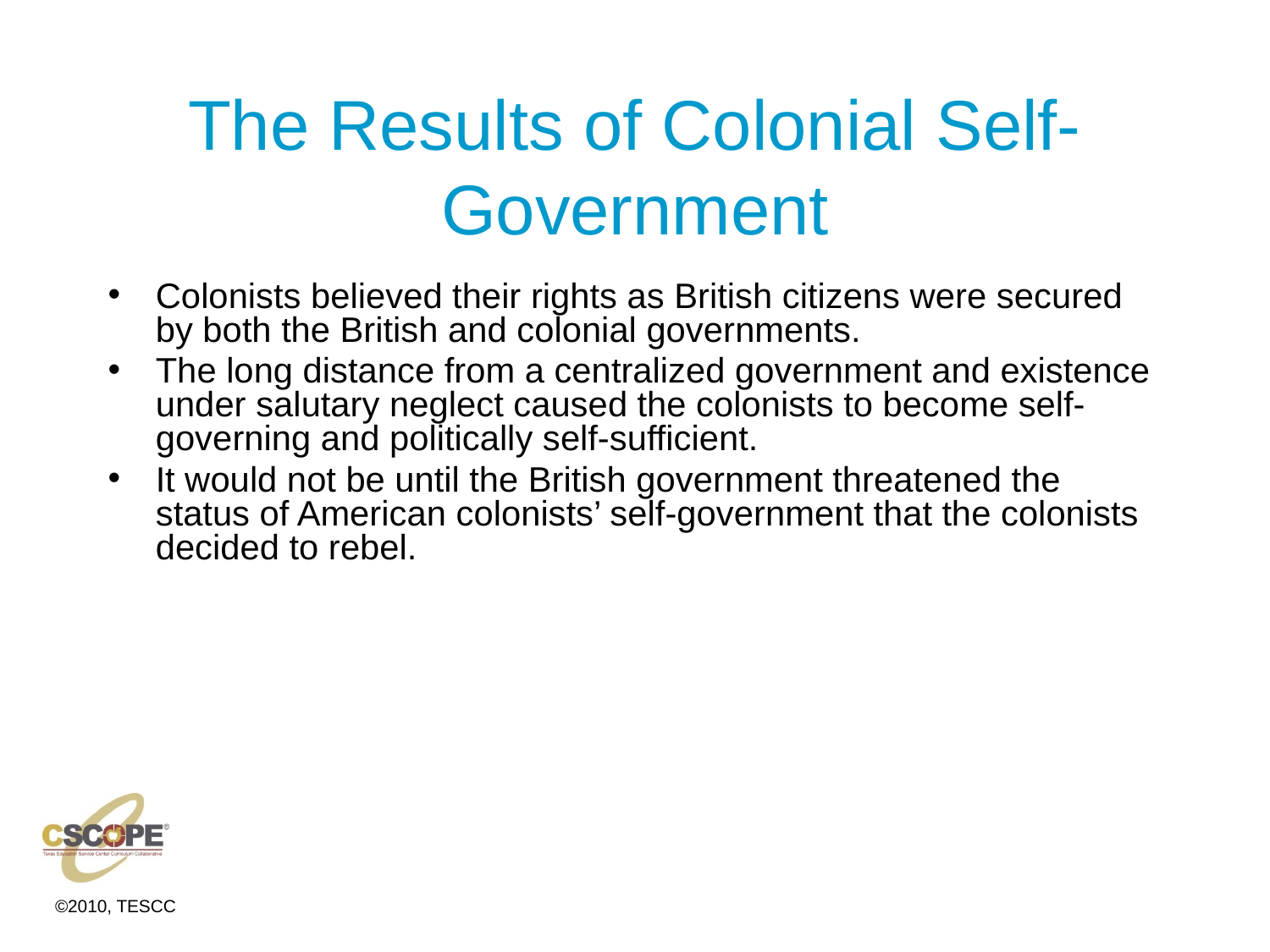

# The Results of Colonial Self-Government
Colonists believed their rights as British citizens were secured by both the British and colonial governments.
The long distance from a centralized government and existence under salutary neglect caused the colonists to become self-governing and politically self-sufficient.
It would not be until the British government threatened the status of American colonists’ self-government that the colonists decided to rebel.